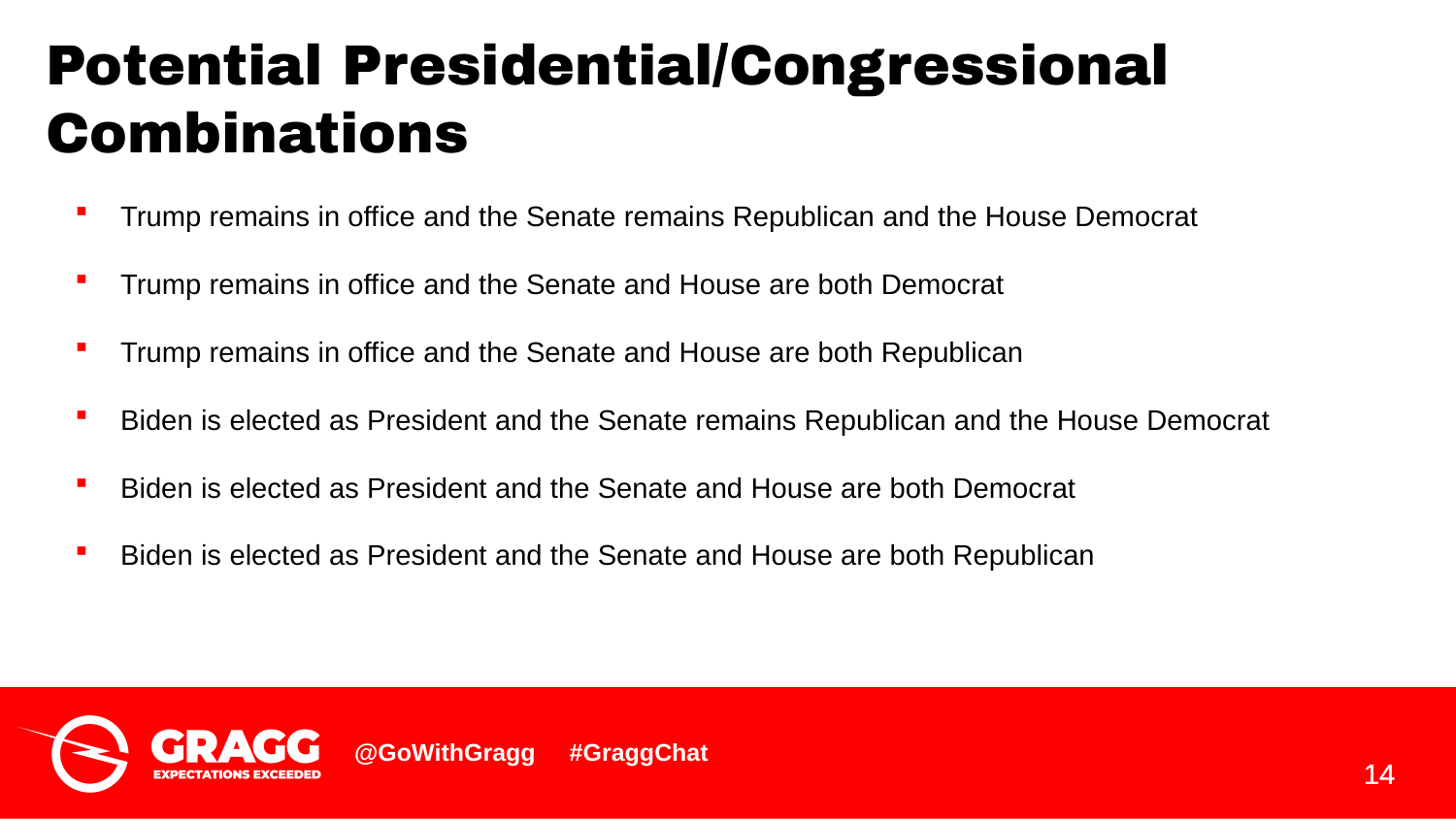

Potential Presidential/Congressional Combinations

Trump remains in office and the Senate remains Republican and the House Democrat

Trump remains in office and the Senate and House are both Democrat

Trump remains in office and the Senate and House are both Republican

Biden is elected as President and the Senate remains Republican and the House Democrat

Biden is elected as President and the Senate and House are both Democrat

Biden is elected as President and the Senate and House are both Republican

14